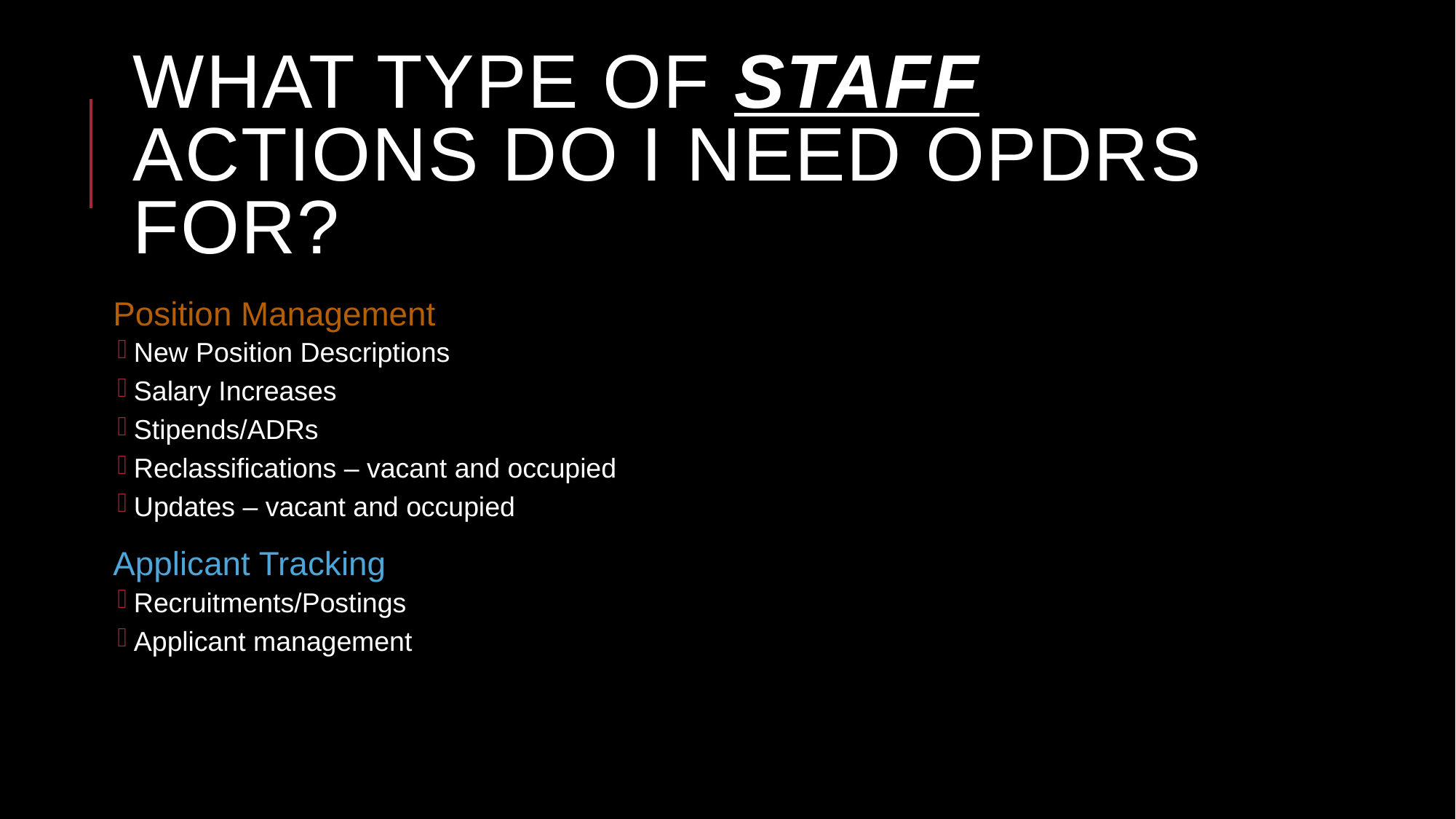

# What type of staff actions do I need OPDRS for?
Position Management
New Position Descriptions
Salary Increases
Stipends/ADRs
Reclassifications – vacant and occupied
Updates – vacant and occupied
Applicant Tracking
Recruitments/Postings
Applicant management